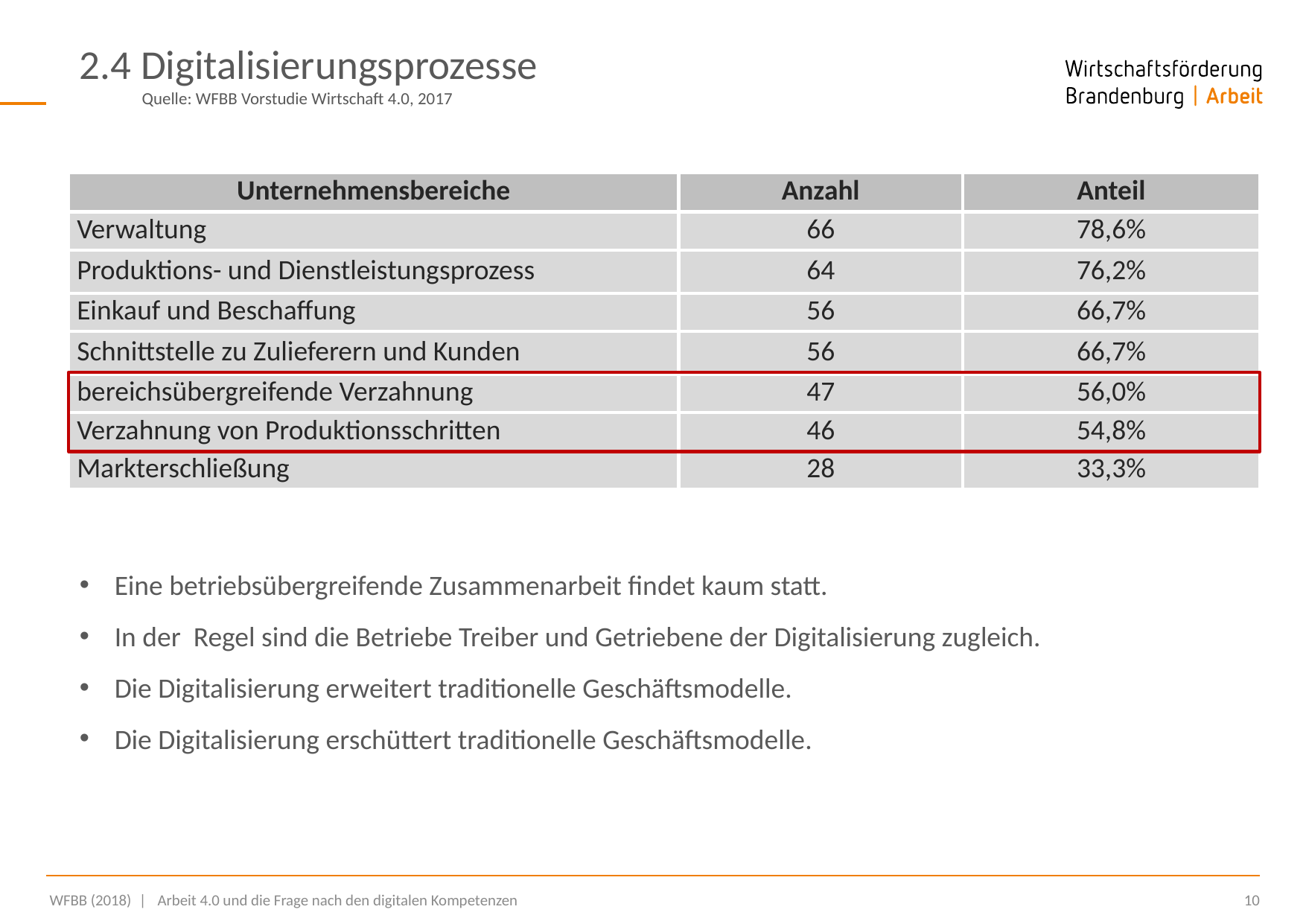

2.4 Digitalisierungsprozesse
Quelle: WFBB Vorstudie Wirtschaft 4.0, 2017
| Unternehmensbereiche | Anzahl | Anteil |
| --- | --- | --- |
| Verwaltung | 66 | 78,6% |
| Produktions- und Dienstleistungsprozess | 64 | 76,2% |
| Einkauf und Beschaffung | 56 | 66,7% |
| Schnittstelle zu Zulieferern und Kunden | 56 | 66,7% |
| bereichsübergreifende Verzahnung | 47 | 56,0% |
| Verzahnung von Produktionsschritten | 46 | 54,8% |
| Markterschließung | 28 | 33,3% |

Eine betriebsübergreifende Zusammenarbeit findet kaum statt.
In der  Regel sind die Betriebe Treiber und Getriebene der Digitalisierung zugleich.
Die Digitalisierung erweitert traditionelle Geschäftsmodelle.
Die Digitalisierung erschüttert traditionelle Geschäftsmodelle.
 WFBB (2018) |  Arbeit 4.0 und die Frage nach den digitalen Kompetenzen
10